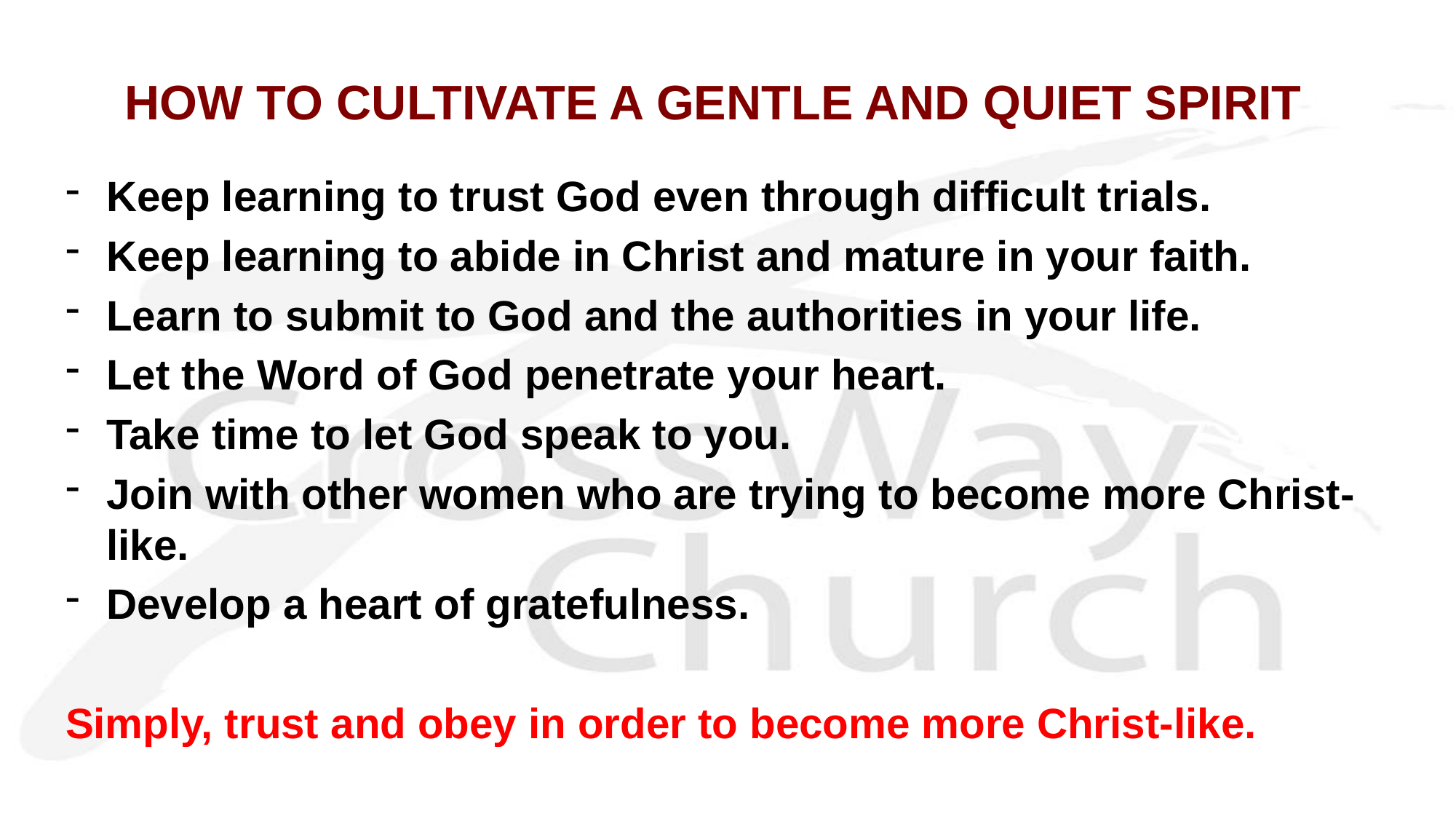

# HOW TO CULTIVATE A GENTLE AND QUIET SPIRIT
Keep learning to trust God even through difficult trials.
Keep learning to abide in Christ and mature in your faith.
Learn to submit to God and the authorities in your life.
Let the Word of God penetrate your heart.
Take time to let God speak to you.
Join with other women who are trying to become more Christ-like.
Develop a heart of gratefulness.

Simply, trust and obey in order to become more Christ-like.